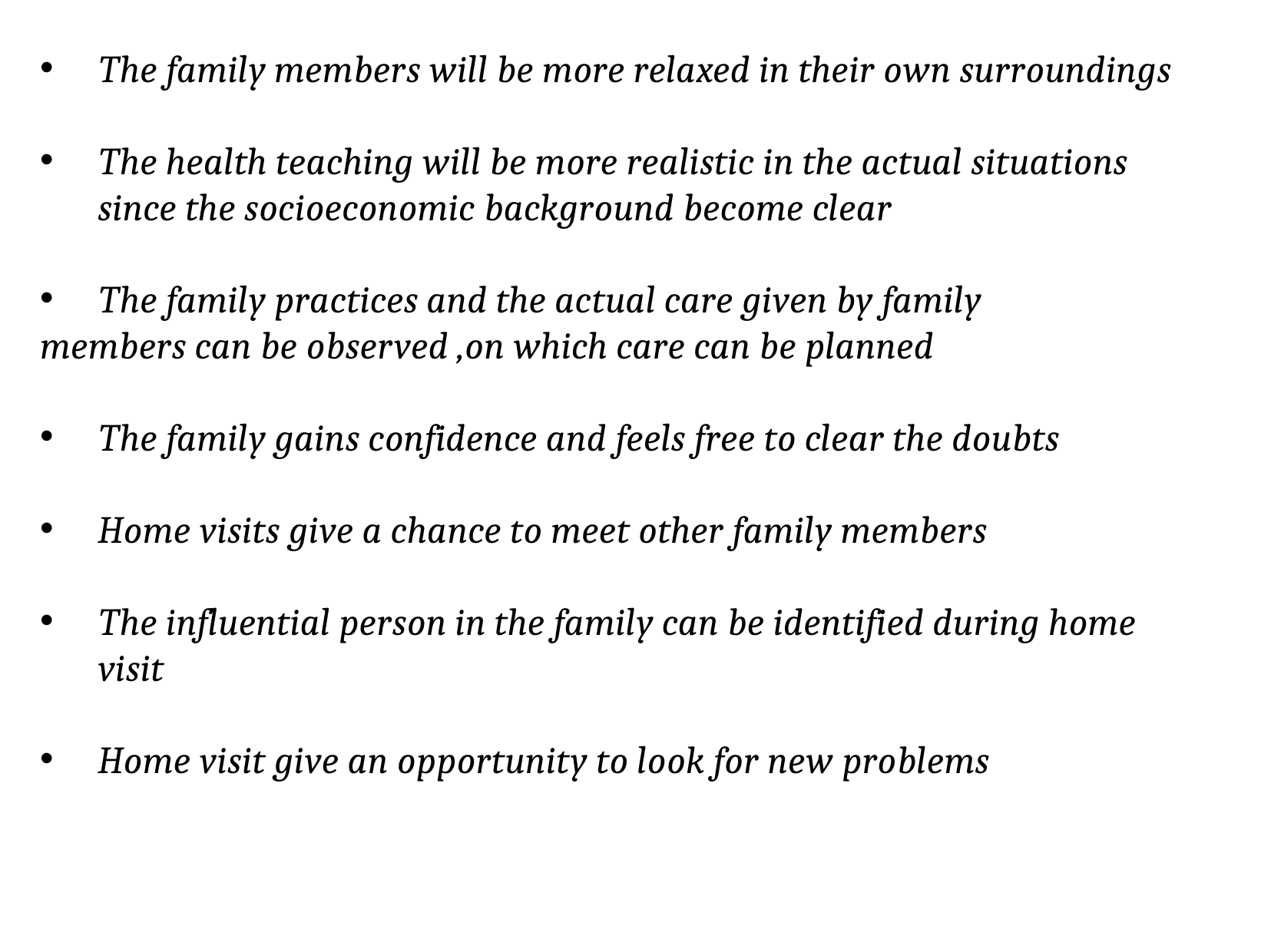

The family members will be more relaxed in their own surroundings

The health teaching will be more realistic in the actual situations since the socioeconomic background become clear

The family practices and the actual care given by family
members can be observed ,on which care can be planned

The family gains confidence and feels free to clear the doubts

Home visits give a chance to meet other family members

The influential person in the family can be identified during home visit

Home visit give an opportunity to look for new problems